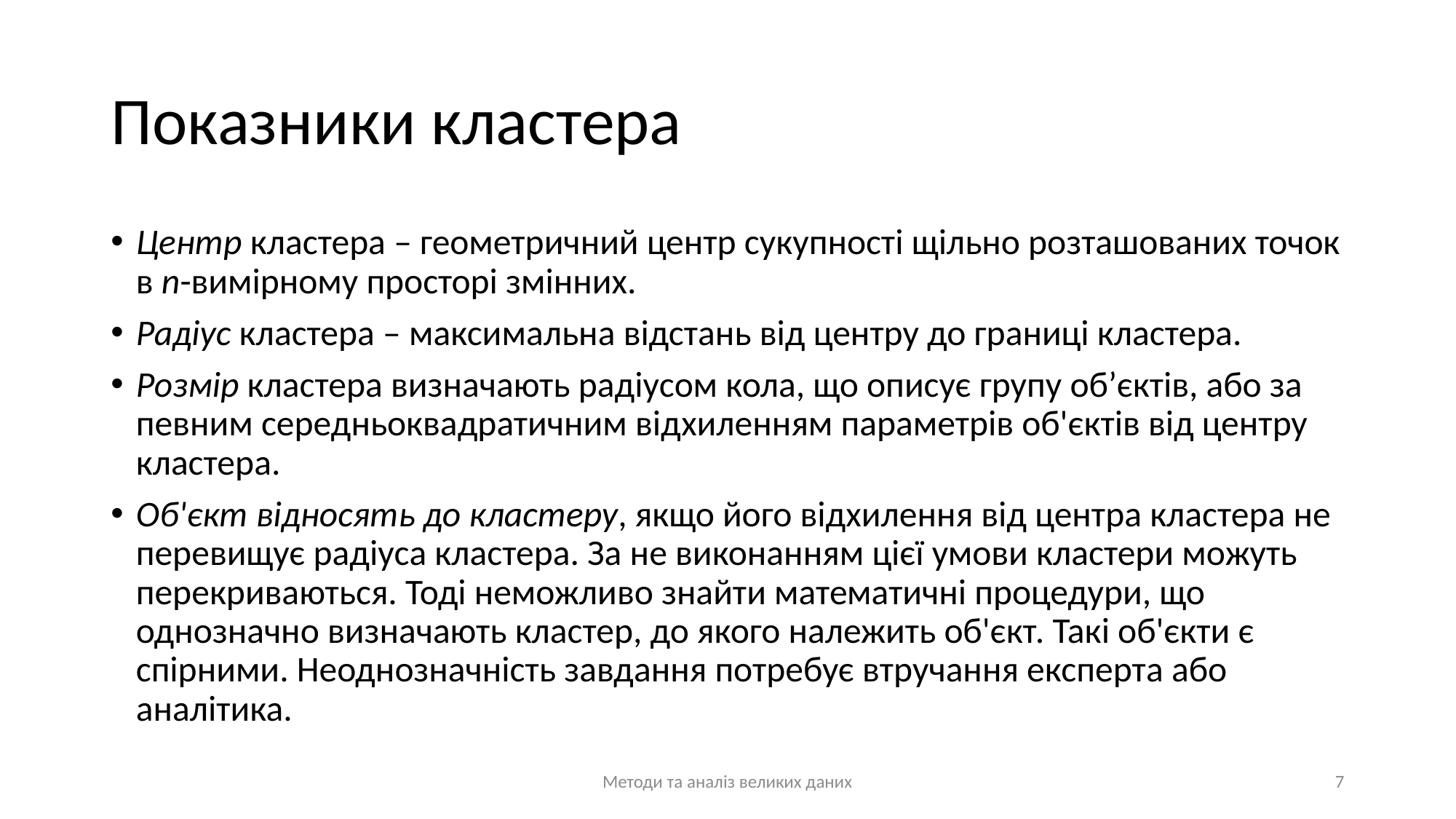

# Показники кластера
Центр кластера – геометричний центр сукупності щільно розташованих точок в n-вимірному просторі змінних.
Радіус кластера – максимальна відстань від центру до границі кластера.
Розмір кластера визначають радіусом кола, що описує групу об’єктів, або за певним середньоквадратичним відхиленням параметрів об'єктів від центру кластера.
Об'єкт відносять до кластеру, якщо його відхилення від центра кластера не перевищує радіуса кластера. За не виконанням цієї умови кластери можуть перекриваються. Тоді неможливо знайти математичні процедури, що однозначно визначають кластер, до якого належить об'єкт. Такі об'єкти є спірними. Неоднозначність завдання потребує втручання експерта або аналітика.
Методи та аналіз великих даних
7